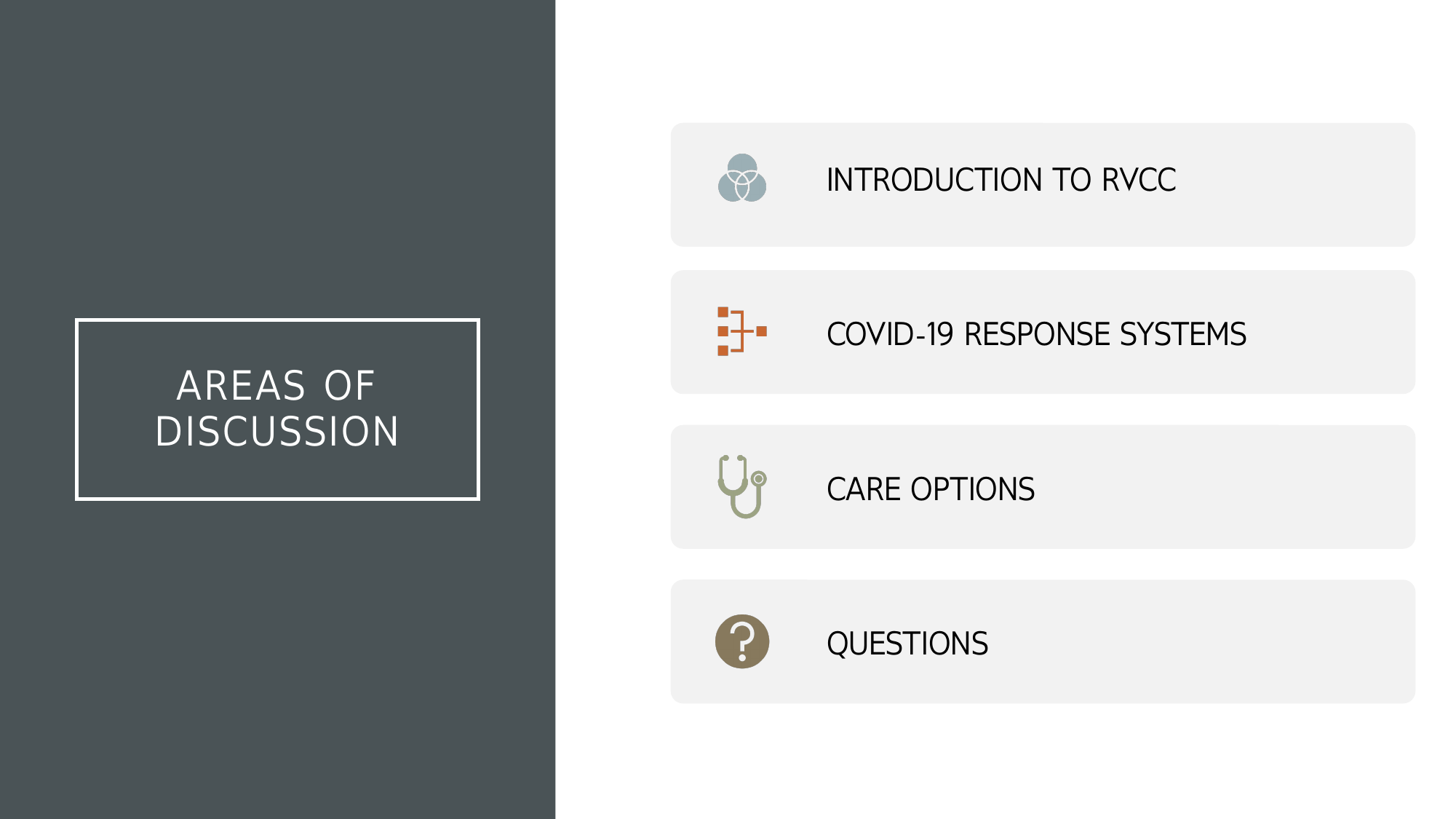

INTRODUCTION TO RVCC
COVID-19 RESPONSE SYSTEMS
CARE OPTIONS
QUESTIONS
# Areas of Discussion